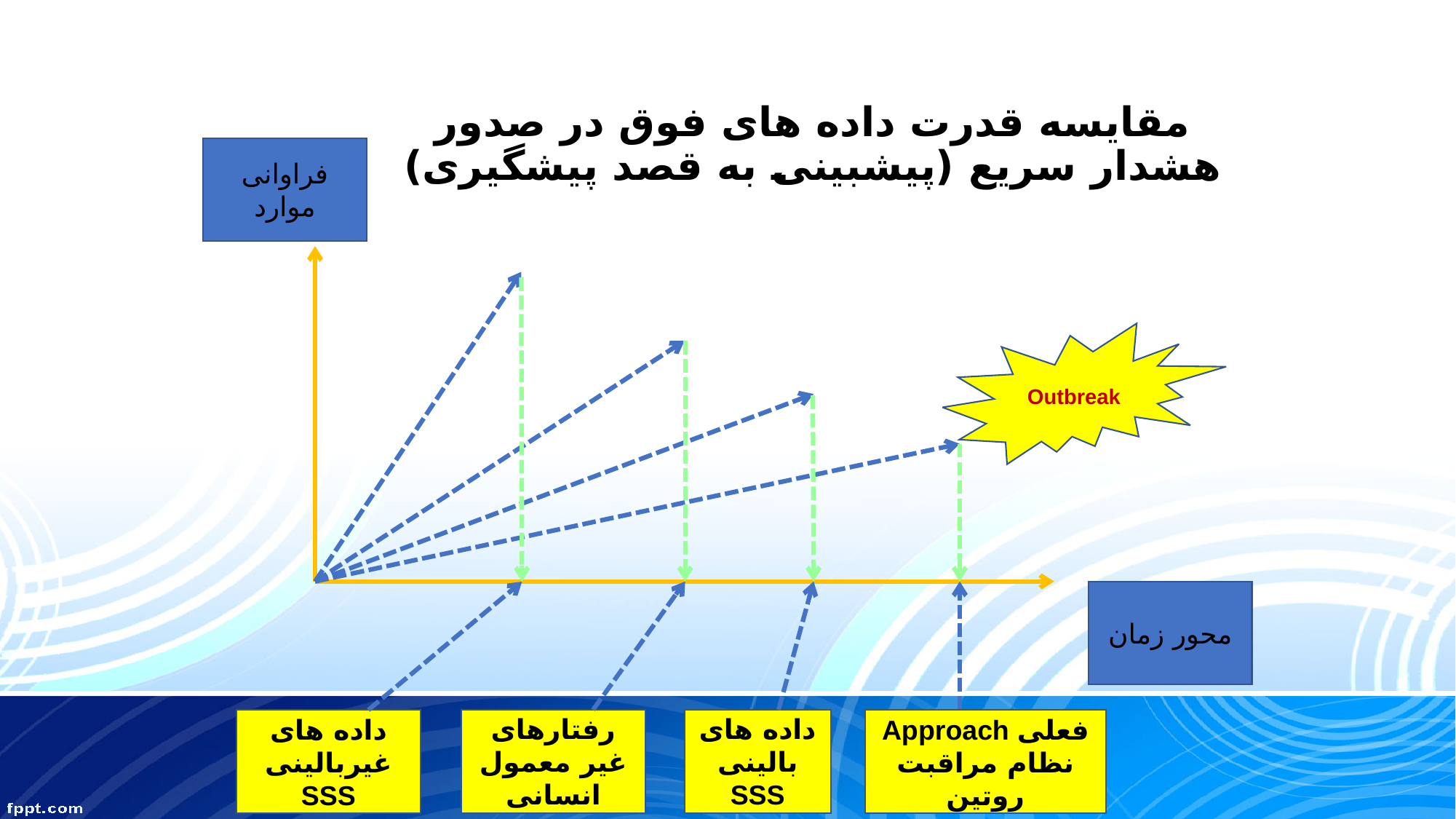

# مقایسه قدرت داده های فوق در صدور هشدار سریع (پیشبینی به قصد پیشگیری)
فراوانی موارد
Outbreak
محور زمان
داده های غیربالینی SSS
رفتارهای غیر معمول انسانی
داده های بالینی SSS
Approach فعلی
نظام مراقبت روتین